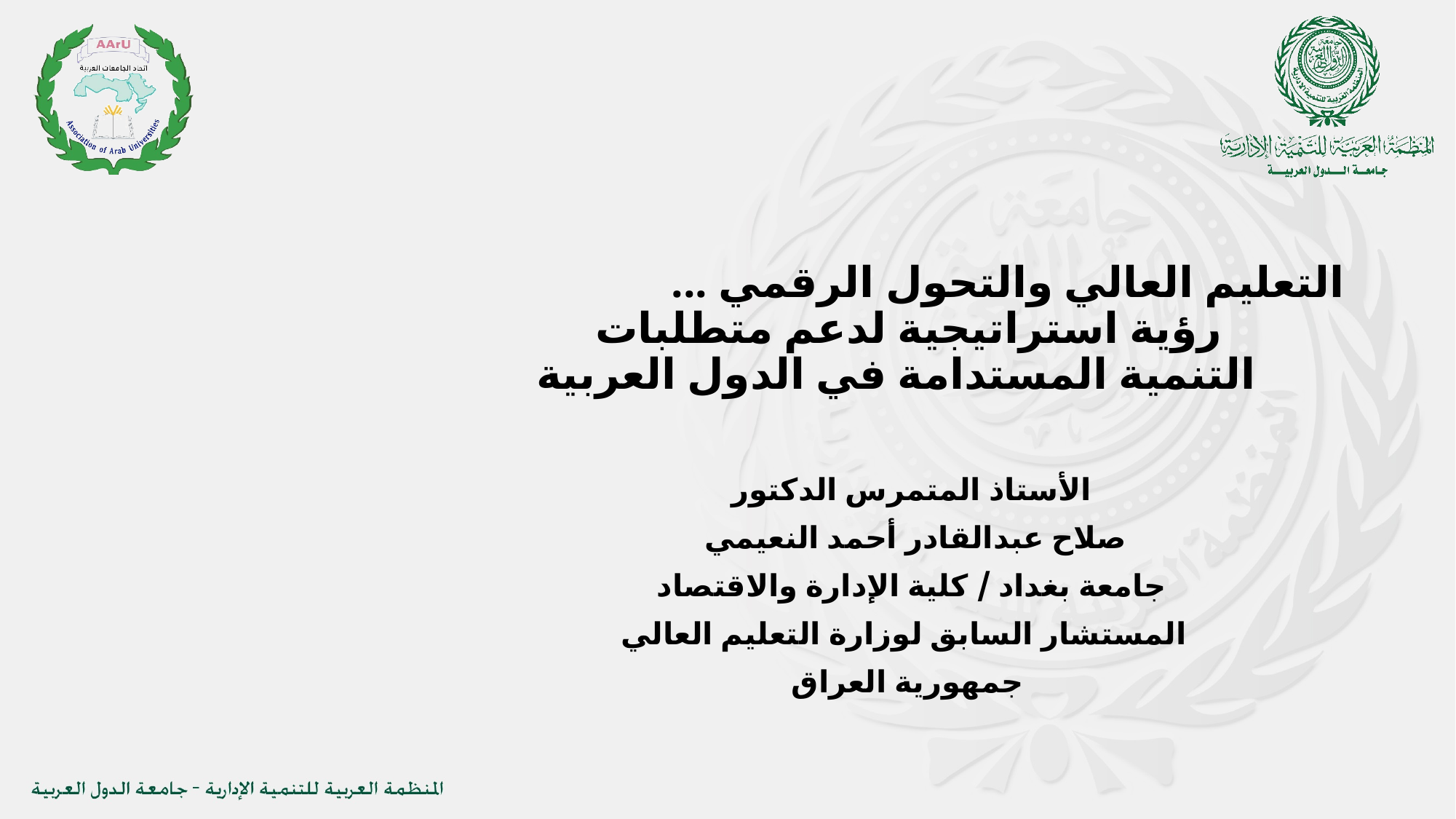

التعليم العالي والتحول الرقمي ...
           رؤية استراتيجية لدعم متطلبات
       التنمية المستدامة في الدول العربية

                                               الأستاذ المتمرس الدكتور
                                                صلاح عبدالقادر أحمد النعيمي
                                               جامعة بغداد / كلية الإدارة والاقتصاد
                                             المستشار السابق لوزارة التعليم العالي
                                              جمهورية العراق